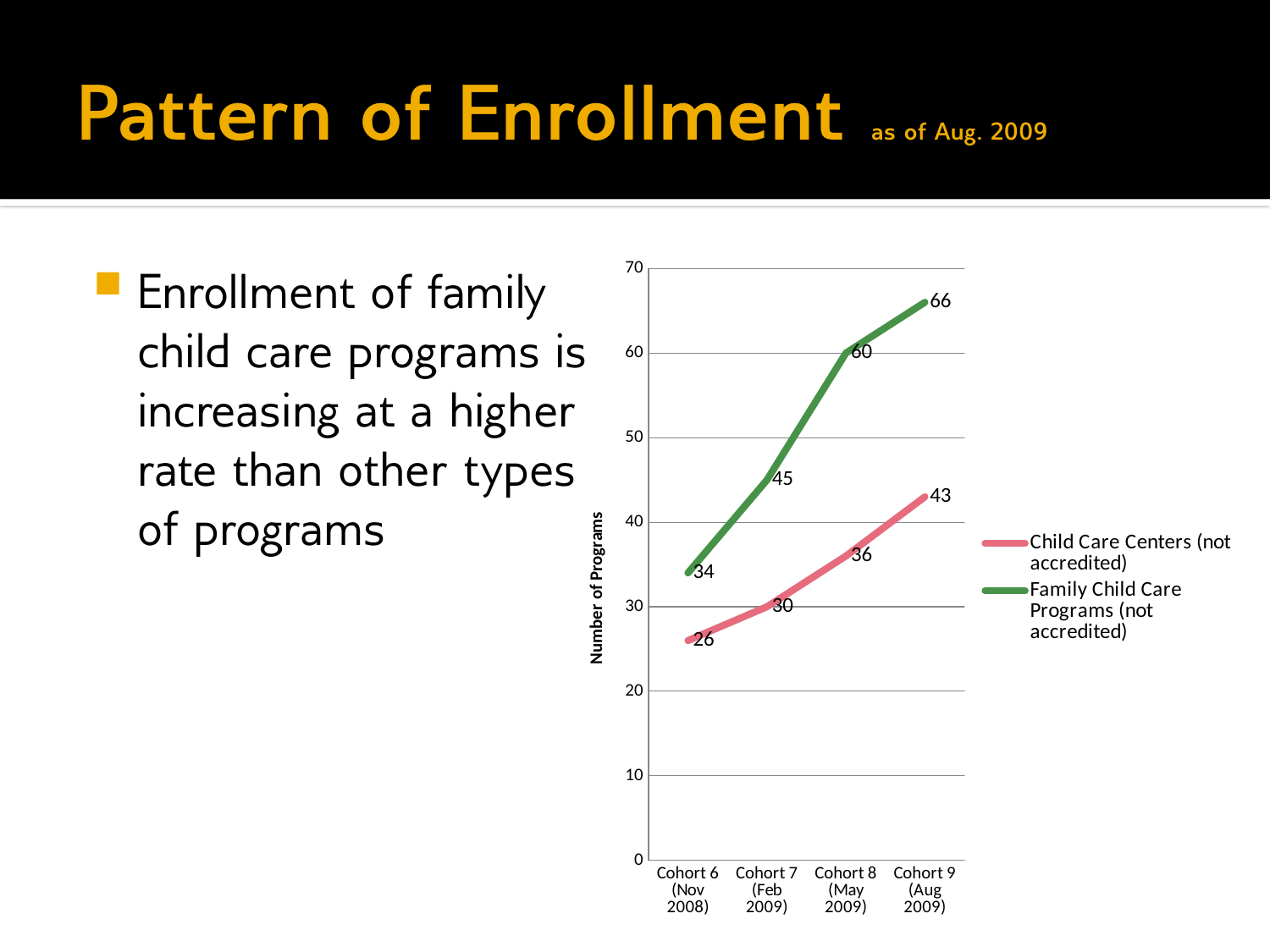

# Pattern of Enrollment as of Aug. 2009

### Chart

| Category | Child Care Centers (not accredited) | Family Child Care Programs (not accredited) |
|---|---|---|
| Cohort 6 (Nov 2008) | 26.0 | 34.0 |
| Cohort 7 (Feb 2009) | 30.0 | 45.0 |
| Cohort 8 (May 2009) | 36.0 | 60.0 |
| Cohort 9 (Aug 2009) | 43.0 | 66.0 |
Enrollment of family child care programs is increasing at a higher rate than other types of programs